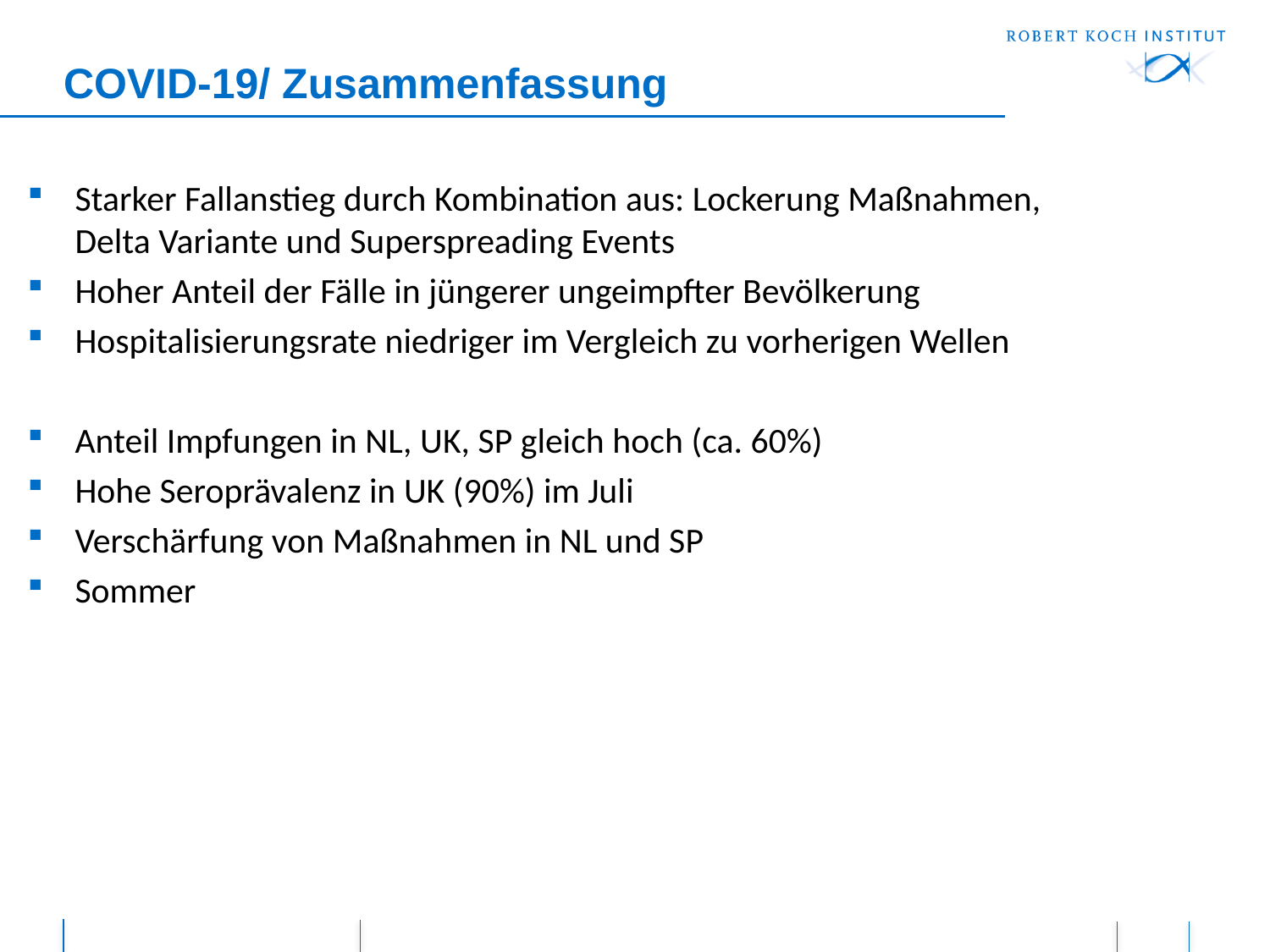

# COVID-19/ Zusammenfassung
Starker Fallanstieg durch Kombination aus: Lockerung Maßnahmen, Delta Variante und Superspreading Events
Hoher Anteil der Fälle in jüngerer ungeimpfter Bevölkerung
Hospitalisierungsrate niedriger im Vergleich zu vorherigen Wellen

Anteil Impfungen in NL, UK, SP gleich hoch (ca. 60%)
Hohe Seroprävalenz in UK (90%) im Juli
Verschärfung von Maßnahmen in NL und SP
Sommer